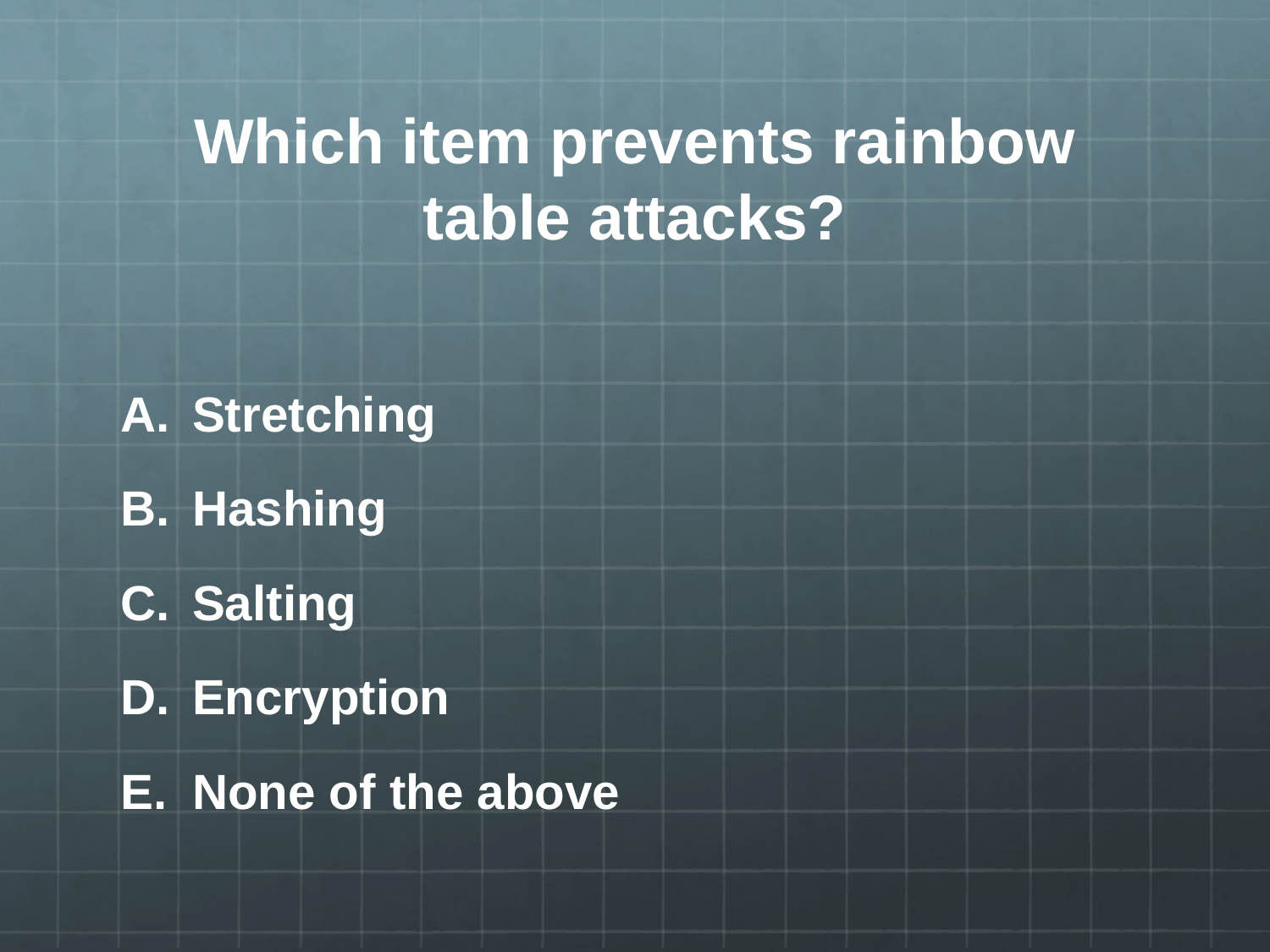

# Which item prevents rainbow table attacks?
Stretching
Hashing
Salting
Encryption
None of the above